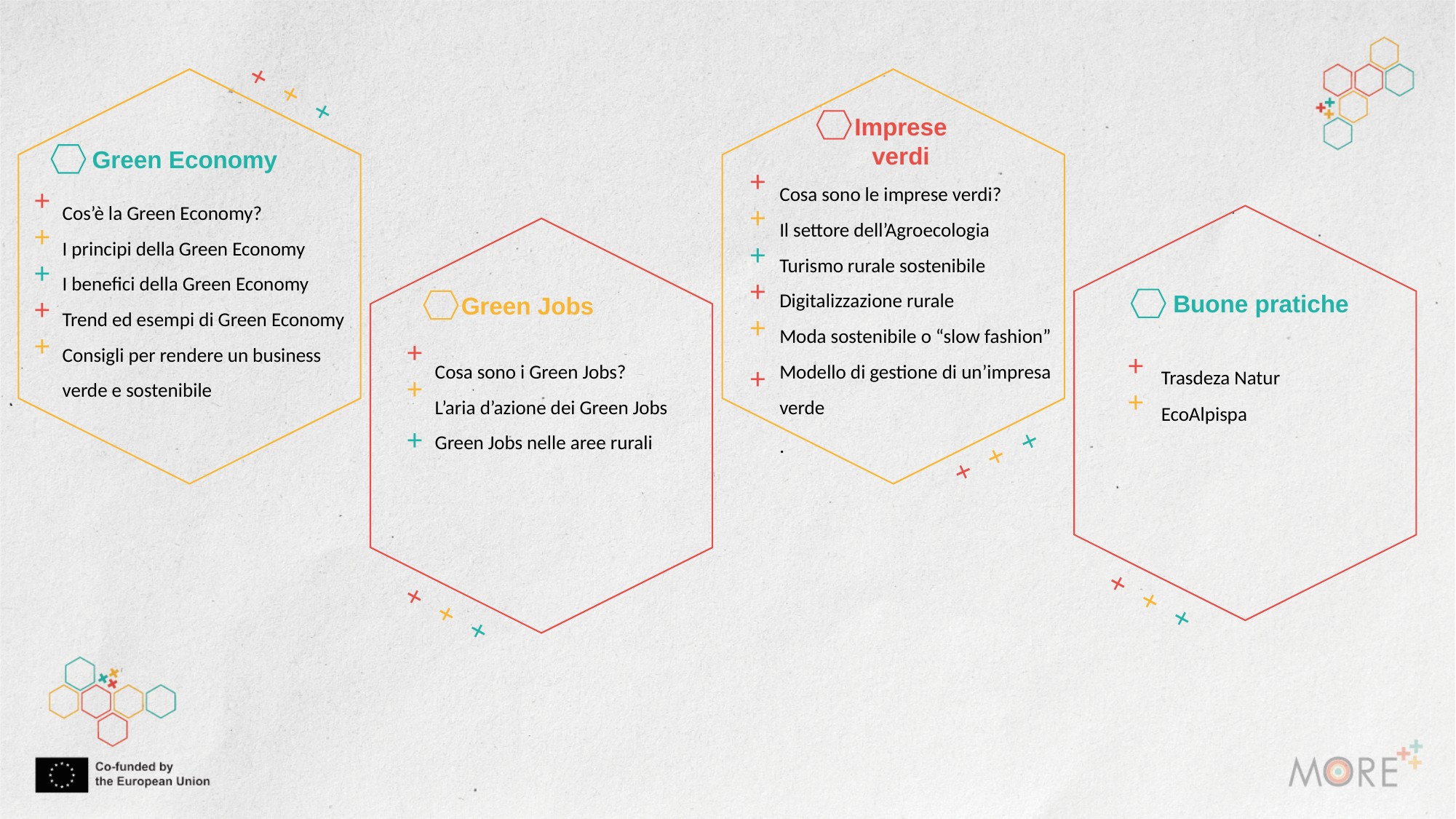

+++

Imprese
verdi

Green Economy

+++
+
+
+
Cosa sono le imprese verdi?
Il settore dell’Agroecologia
Turismo rurale sostenibile
Digitalizzazione rurale
Moda sostenibile o “slow fashion”
Modello di gestione di un’impresa verde
.
+++
+
+
Cos’è la Green Economy?
I principi della Green Economy
I benefici della Green Economy
Trend ed esempi di Green Economy
Consigli per rendere un business verde e sostenibile

Buone pratiche
Green Jobs

++
+
++
Cosa sono i Green Jobs?
L’aria d’azione dei Green Jobs
Green Jobs nelle aree rurali
Trasdeza Natur
EcoAlpispa
+++
+++
+++